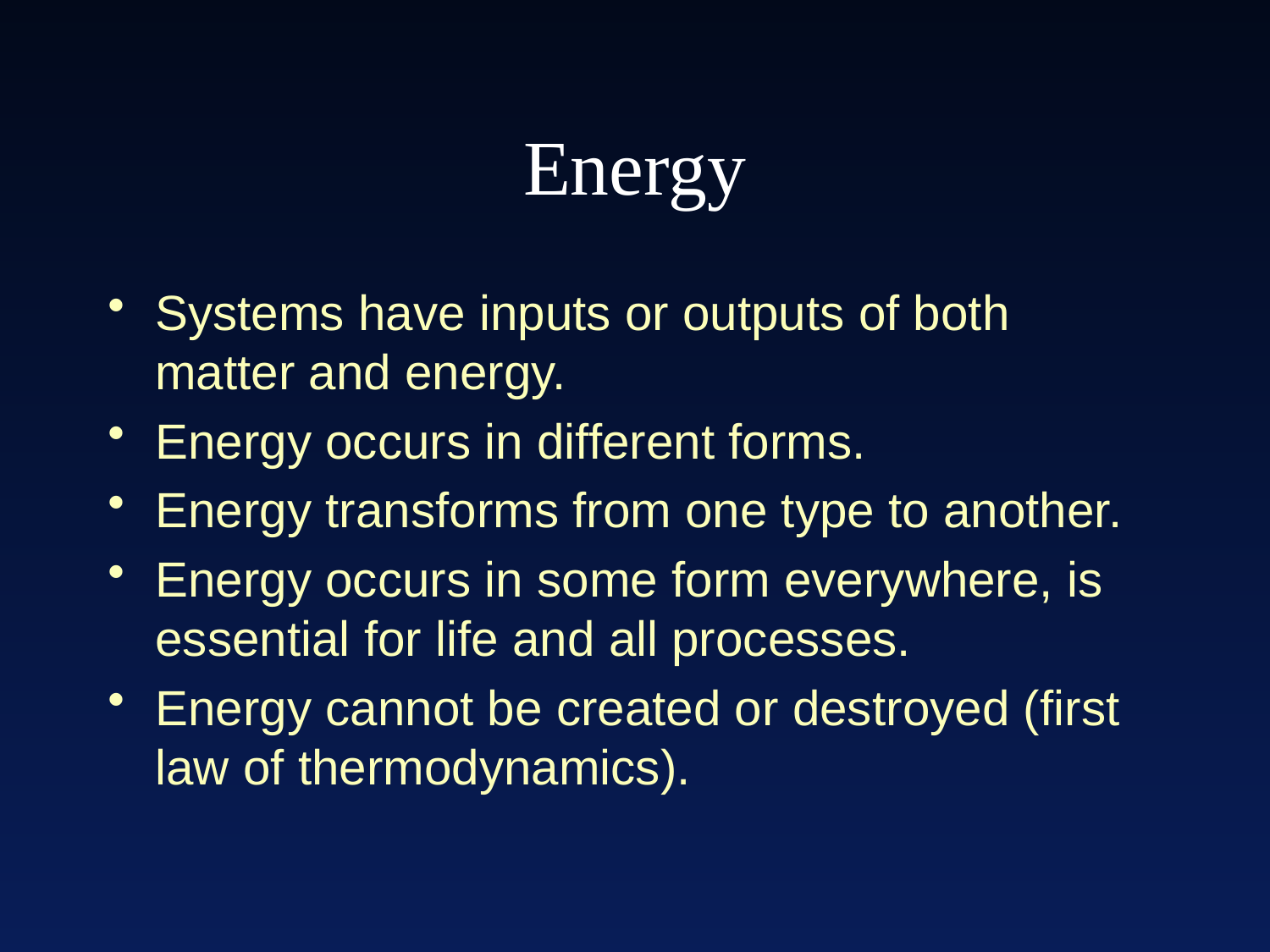

# Energy
Systems have inputs or outputs of both matter and energy.
Energy occurs in different forms.
Energy transforms from one type to another.
Energy occurs in some form everywhere, is essential for life and all processes.
Energy cannot be created or destroyed (first law of thermodynamics).